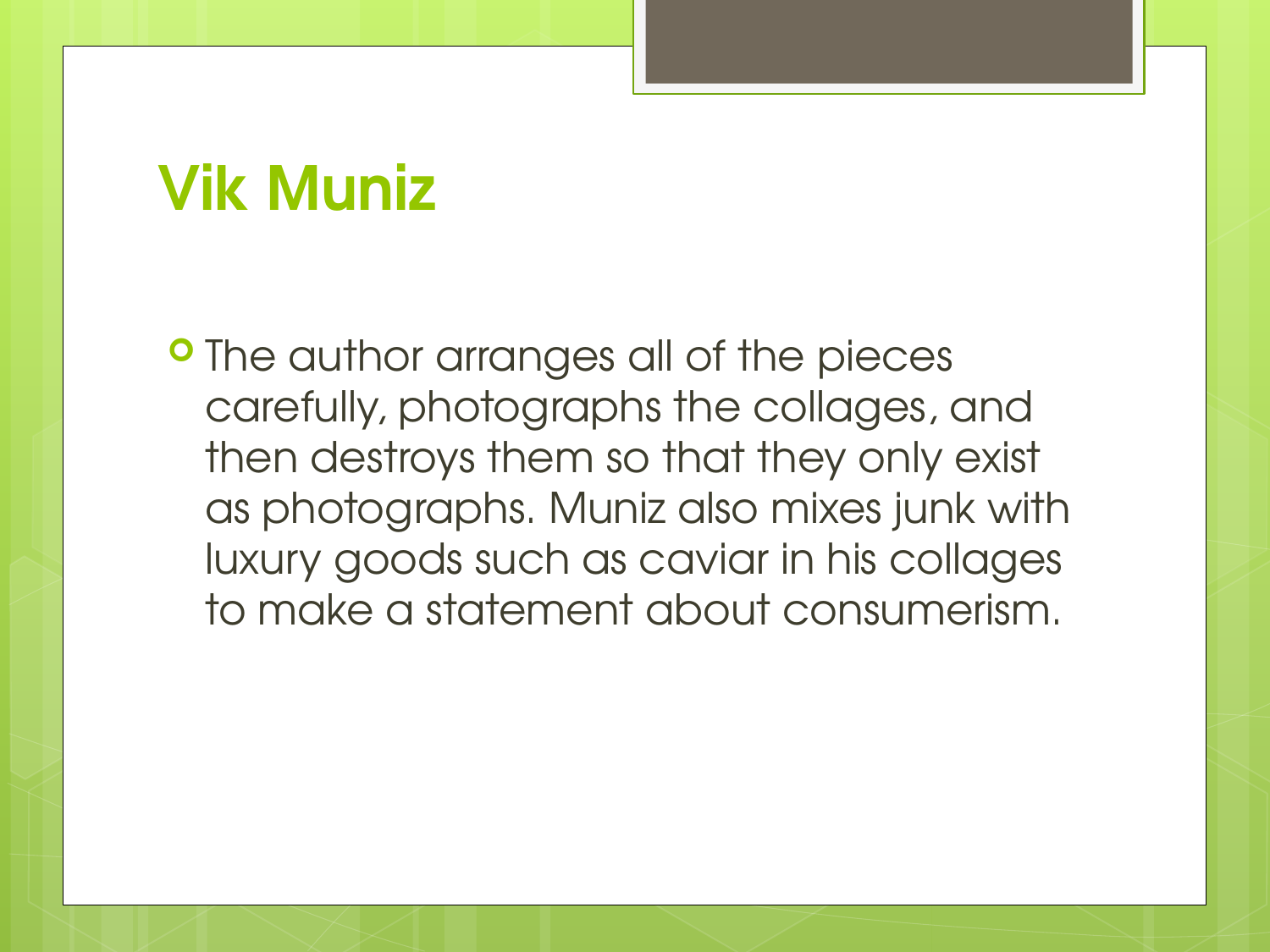

# Vik Muniz
The author arranges all of the pieces carefully, photographs the collages, and then destroys them so that they only exist as photographs. Muniz also mixes junk with luxury goods such as caviar in his collages to make a statement about consumerism.